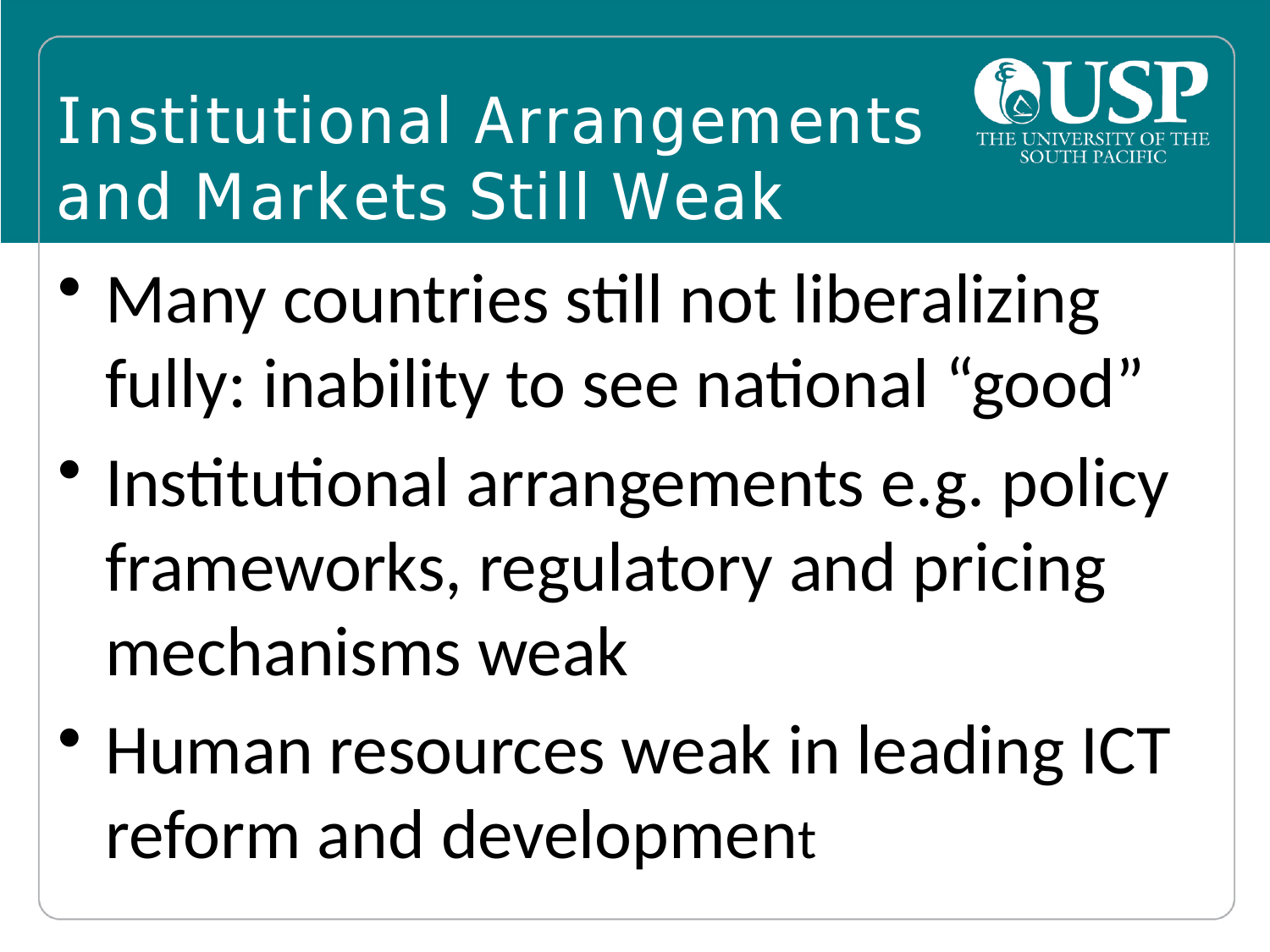

# Institutional Arrangements and Markets Still Weak
Many countries still not liberalizing fully: inability to see national “good”
Institutional arrangements e.g. policy frameworks, regulatory and pricing mechanisms weak
Human resources weak in leading ICT reform and development